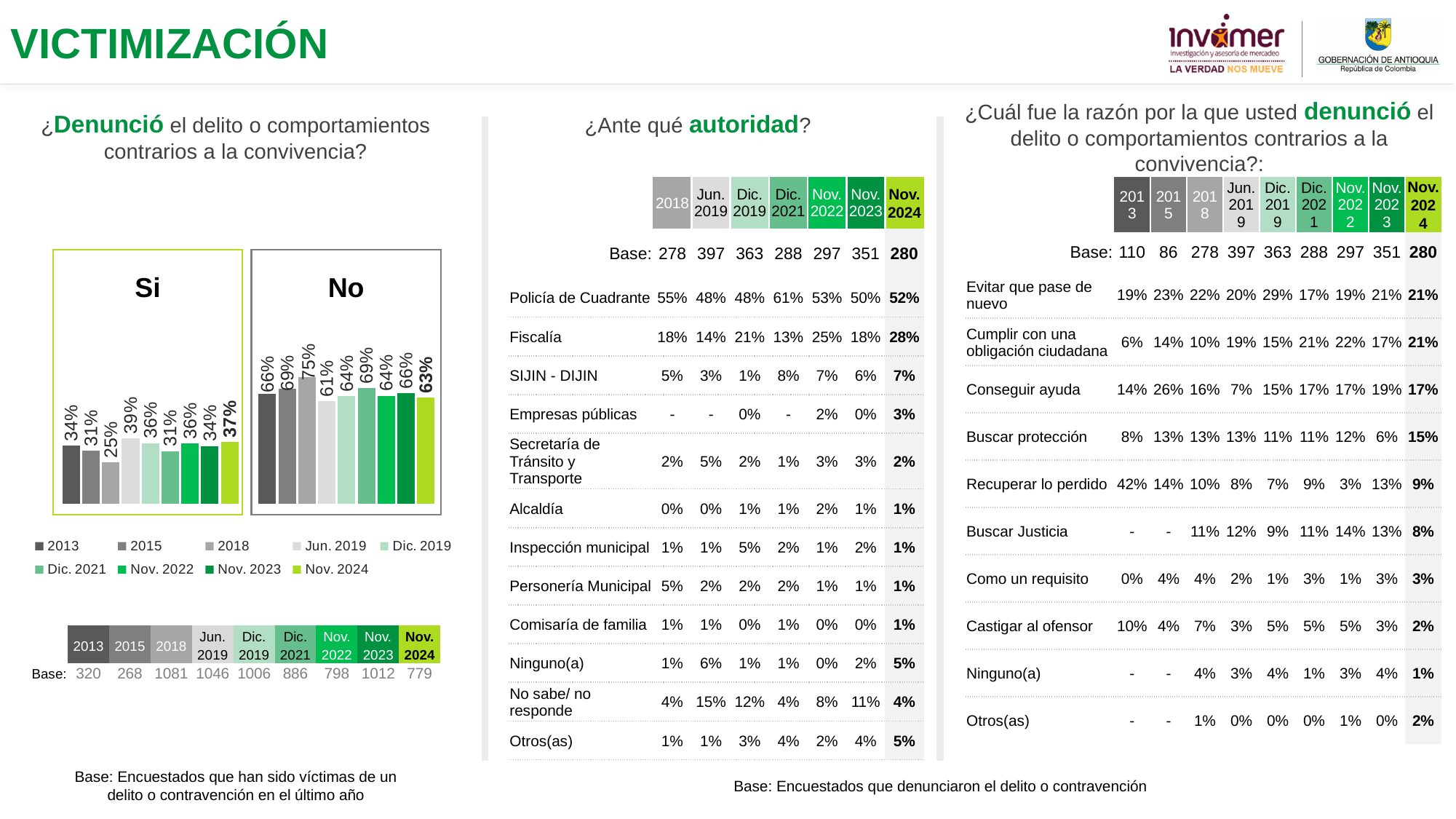

VICTIMIZACIÓN
¿Denunció el delito o comportamientos contrarios a la convivencia?
¿Ante qué autoridad?
¿Cuál fue la razón por la que usted denunció el delito o comportamientos contrarios a la convivencia?:
|  | 2018 | Jun. 2019 | Dic. 2019 | Dic. 2021 | Nov. 2022 | Nov. 2023 | Nov. 2024 |
| --- | --- | --- | --- | --- | --- | --- | --- |
| Base: | 278 | 397 | 363 | 288 | 297 | 351 | 280 |
| Policía de Cuadrante | 55% | 48% | 48% | 61% | 53% | 50% | 52% |
| Fiscalía | 18% | 14% | 21% | 13% | 25% | 18% | 28% |
| SIJIN - DIJIN | 5% | 3% | 1% | 8% | 7% | 6% | 7% |
| Empresas públicas | - | - | 0% | - | 2% | 0% | 3% |
| Secretaría de Tránsito y Transporte | 2% | 5% | 2% | 1% | 3% | 3% | 2% |
| Alcaldía | 0% | 0% | 1% | 1% | 2% | 1% | 1% |
| Inspección municipal | 1% | 1% | 5% | 2% | 1% | 2% | 1% |
| Personería Municipal | 5% | 2% | 2% | 2% | 1% | 1% | 1% |
| Comisaría de familia | 1% | 1% | 0% | 1% | 0% | 0% | 1% |
| Ninguno(a) | 1% | 6% | 1% | 1% | 0% | 2% | 5% |
| No sabe/ no responde | 4% | 15% | 12% | 4% | 8% | 11% | 4% |
| Otros(as) | 1% | 1% | 3% | 4% | 2% | 4% | 5% |
|  | 2013 | 2015 | 2018 | Jun. 2019 | Dic. 2019 | Dic. 2021 | Nov. 2022 | Nov. 2023 | Nov. 2024 |
| --- | --- | --- | --- | --- | --- | --- | --- | --- | --- |
| Base: | 110 | 86 | 278 | 397 | 363 | 288 | 297 | 351 | 280 |
| Evitar que pase de nuevo | 19% | 23% | 22% | 20% | 29% | 17% | 19% | 21% | 21% |
| Cumplir con una obligación ciudadana | 6% | 14% | 10% | 19% | 15% | 21% | 22% | 17% | 21% |
| Conseguir ayuda | 14% | 26% | 16% | 7% | 15% | 17% | 17% | 19% | 17% |
| Buscar protección | 8% | 13% | 13% | 13% | 11% | 11% | 12% | 6% | 15% |
| Recuperar lo perdido | 42% | 14% | 10% | 8% | 7% | 9% | 3% | 13% | 9% |
| Buscar Justicia | - | - | 11% | 12% | 9% | 11% | 14% | 13% | 8% |
| Como un requisito | 0% | 4% | 4% | 2% | 1% | 3% | 1% | 3% | 3% |
| Castigar al ofensor | 10% | 4% | 7% | 3% | 5% | 5% | 5% | 3% | 2% |
| Ninguno(a) | - | - | 4% | 3% | 4% | 1% | 3% | 4% | 1% |
| Otros(as) | - | - | 1% | 0% | 0% | 0% | 1% | 0% | 2% |

Si
No

### Chart

| Category | 2013 | 2015 | 2018 | Jun. 2019 | Dic. 2019 | Dic. 2021 | Nov. 2022 | Nov. 2023 | Nov. 2024 |
|---|---|---|---|---|---|---|---|---|---|
| Si | 0.3436184349219873 | 0.3142271454144321 | 0.24514929039895242 | 0.3889120605707647 | 0.36024165677962716 | 0.3121995282091007 | 0.3570538042173709 | 0.3432134761832563 | 0.3679383240773996 |
| No | 0.6563815650780138 | 0.6857728545855682 | 0.7526694021730989 | 0.6098847374722732 | 0.639758343220373 | 0.6878004717909003 | 0.642946195782629 | 0.6567865238167444 | 0.6320616759226014 |
|  | 2013 | 2015 | 2018 | Jun. 2019 | Dic. 2019 | Dic. 2021 | Nov. 2022 | Nov. 2023 | Nov. 2024 |
| --- | --- | --- | --- | --- | --- | --- | --- | --- | --- |
| Base: | 320 | 268 | 1081 | 1046 | 1006 | 886 | 798 | 1012 | 779 |
Base: Encuestados que han sido víctimas de un delito o contravención en el último año
Base: Encuestados que denunciaron el delito o contravención